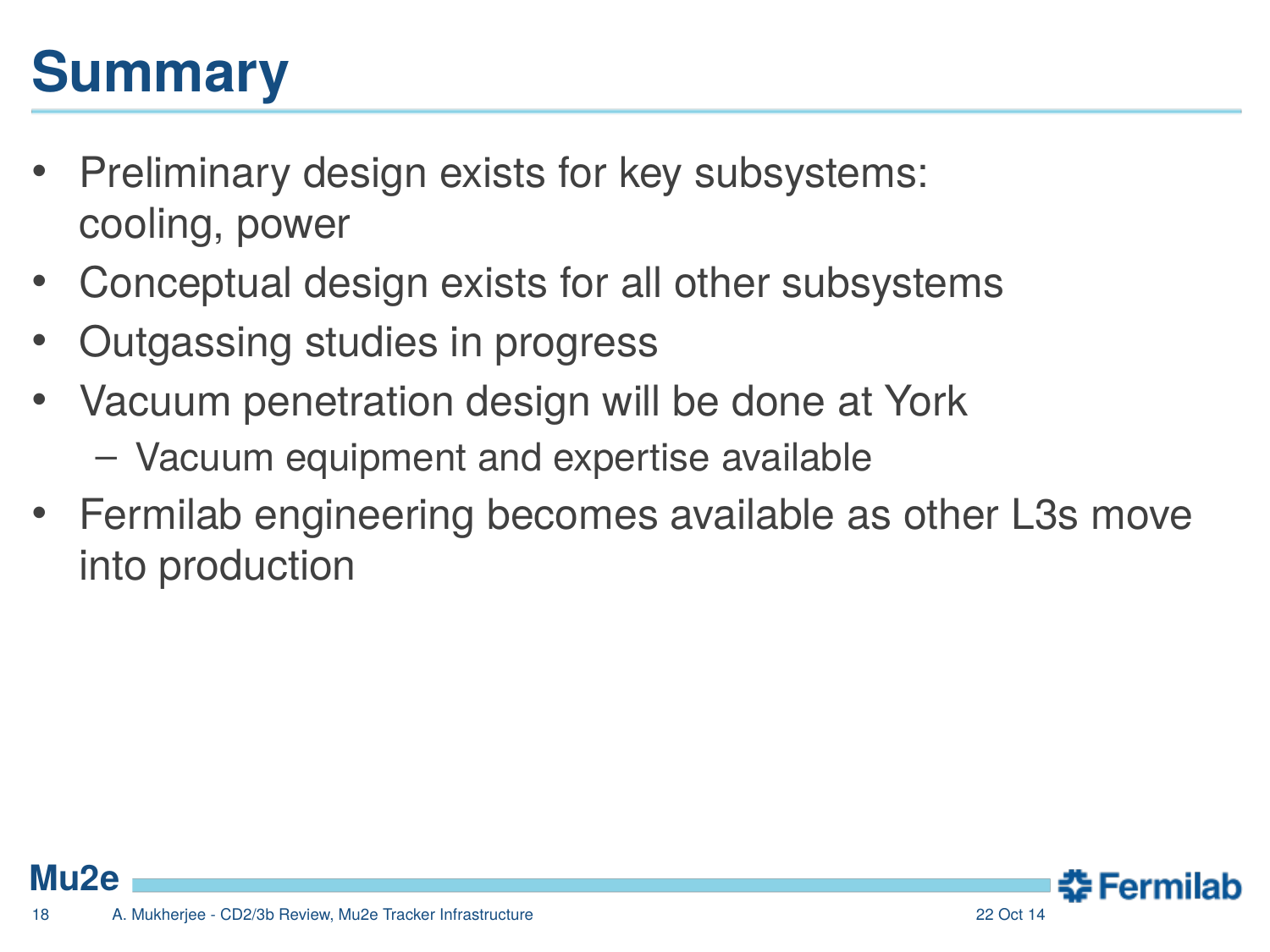

# Summary
Preliminary design exists for key subsystems:
cooling, power
Conceptual design exists for all other subsystems
Outgassing studies in progress
Vacuum penetration design will be done at York
Vacuum equipment and expertise available
Fermilab engineering becomes available as other L3s move into production
18
A. Mukherjee - CD2/3b Review, Mu2e Tracker Infrastructure
22 Oct 14